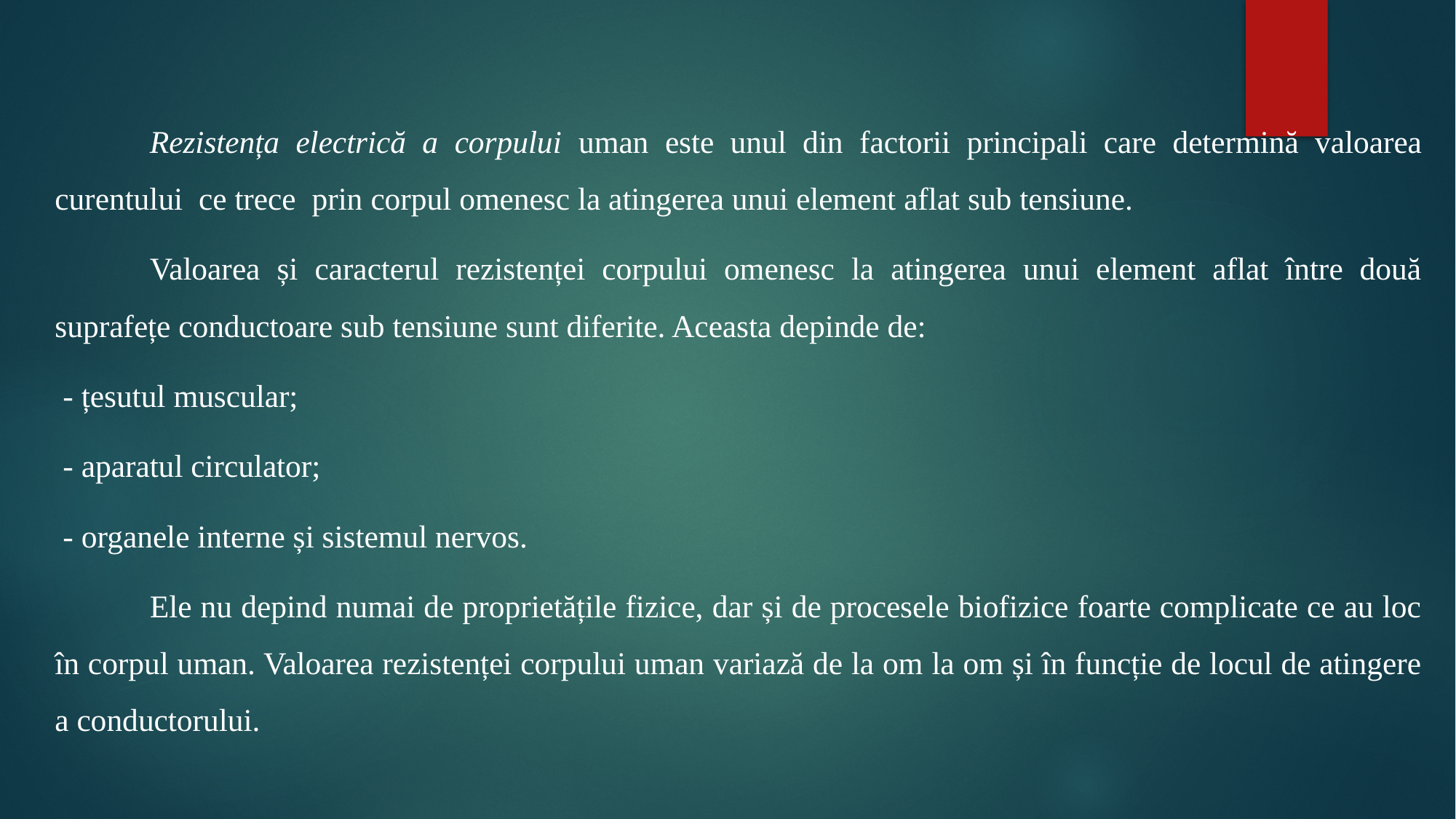

#
	Rezistența electrică a corpului uman este unul din factorii principali care determină valoarea curentului  ce trece  prin corpul omenesc la atingerea unui element aflat sub tensiune.
	Valoarea și caracterul rezistenței corpului omenesc la atingerea unui element aflat între două suprafețe conductoare sub tensiune sunt diferite. Aceasta depinde de:
 - țesutul muscular;
 - aparatul circulator;
 - organele interne și sistemul nervos.
	Ele nu depind numai de proprietățile fizice, dar și de procesele biofizice foarte complicate ce au loc în corpul uman. Valoarea rezistenței corpului uman variază de la om la om și în funcție de locul de atingere a conductorului.